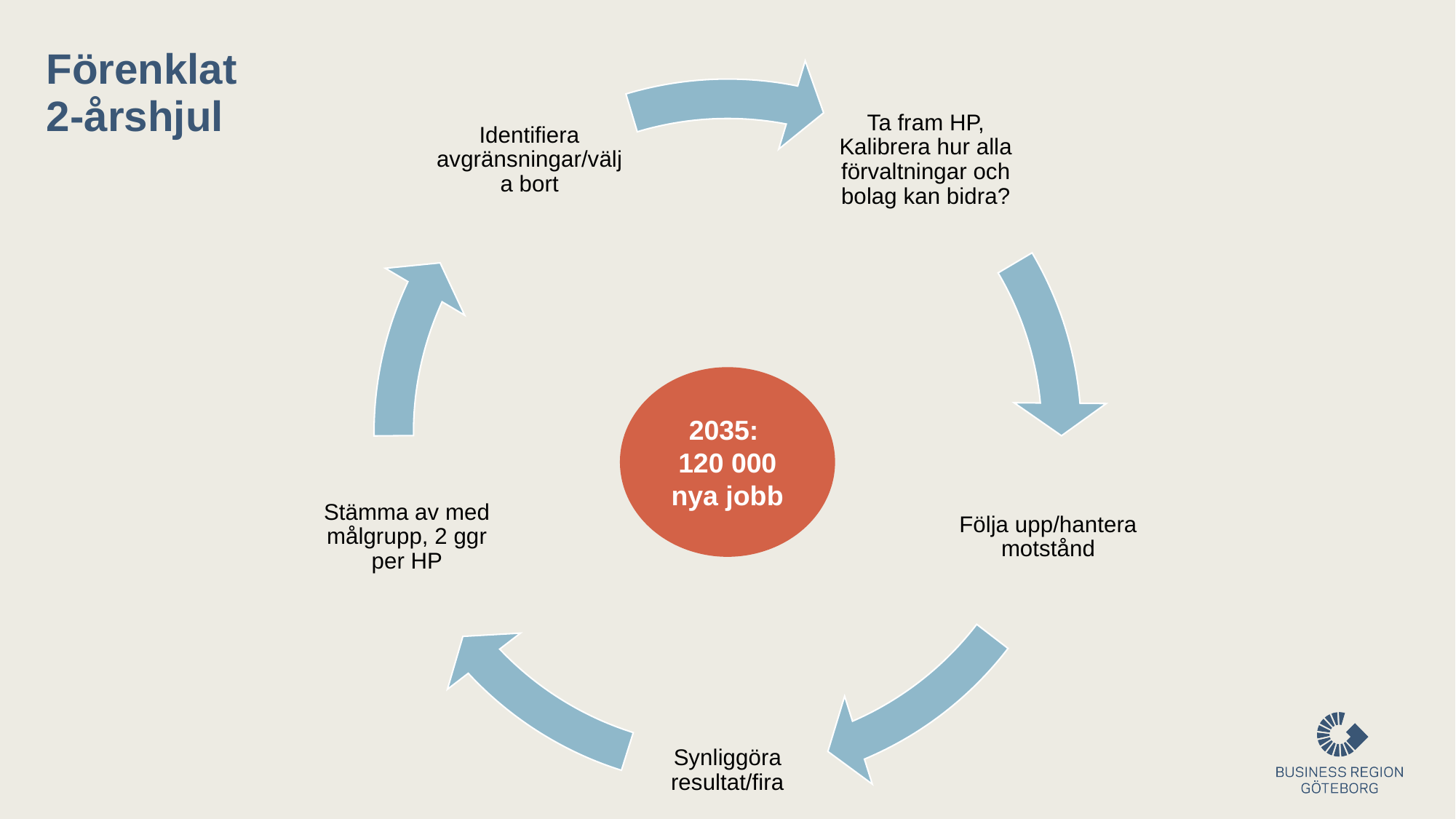

# Förenklat 2-årshjul
Ta fram HP, Kalibrera hur alla förvaltningar och bolag kan bidra?
Följa upp/hantera motstånd
Synliggöra resultat/fira
Stämma av med målgrupp, 2 ggr per HP
Identifiera avgränsningar/välja bort
2035:
120 000 nya jobb